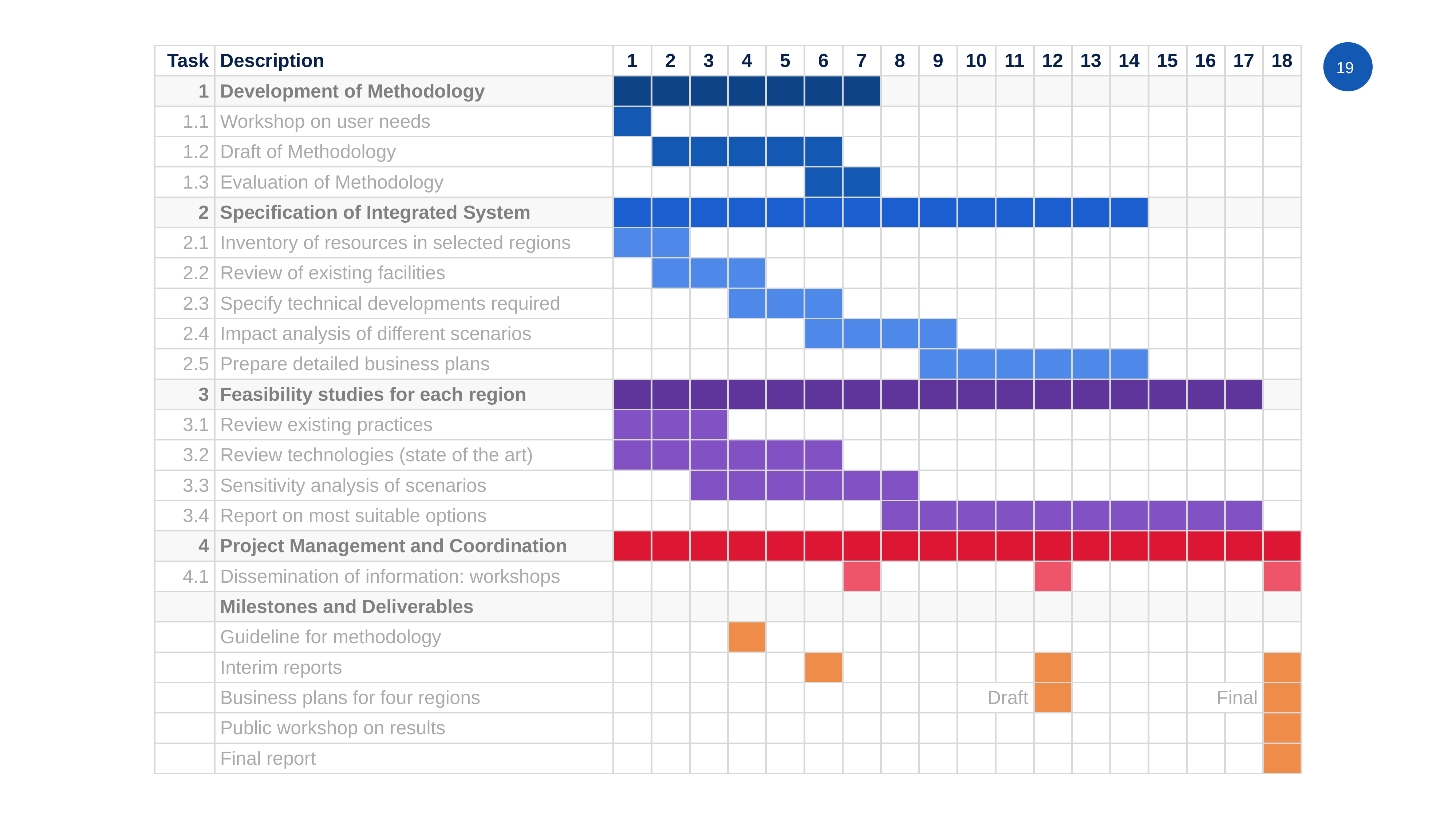

| Task | Description | 1 | 2 | 3 | 4 | 5 | 6 | 7 | 8 | 9 | 10 | 11 | 12 | 13 | 14 | 15 | 16 | 17 | 18 |
| --- | --- | --- | --- | --- | --- | --- | --- | --- | --- | --- | --- | --- | --- | --- | --- | --- | --- | --- | --- |
| 1 | Development of Methodology |  |  |  |  |  |  |  |  |  |  |  |  |  |  |  |  |  |  |
| 1.1 | Workshop on user needs |  |  |  |  |  |  |  |  |  |  |  |  |  |  |  |  |  |  |
| 1.2 | Draft of Methodology |  |  |  |  |  |  |  |  |  |  |  |  |  |  |  |  |  |  |
| 1.3 | Evaluation of Methodology |  |  |  |  |  |  |  |  |  |  |  |  |  |  |  |  |  |  |
| 2 | Specification of Integrated System |  |  |  |  |  |  |  |  |  |  |  |  |  |  |  |  |  |  |
| 2.1 | Inventory of resources in selected regions |  |  |  |  |  |  |  |  |  |  |  |  |  |  |  |  |  |  |
| 2.2 | Review of existing facilities |  |  |  |  |  |  |  |  |  |  |  |  |  |  |  |  |  |  |
| 2.3 | Specify technical developments required |  |  |  |  |  |  |  |  |  |  |  |  |  |  |  |  |  |  |
| 2.4 | Impact analysis of different scenarios |  |  |  |  |  |  |  |  |  |  |  |  |  |  |  |  |  |  |
| 2.5 | Prepare detailed business plans |  |  |  |  |  |  |  |  |  |  |  |  |  |  |  |  |  |  |
| 3 | Feasibility studies for each region |  |  |  |  |  |  |  |  |  |  |  |  |  |  |  |  |  |  |
| 3.1 | Review existing practices |  |  |  |  |  |  |  |  |  |  |  |  |  |  |  |  |  |  |
| 3.2 | Review technologies (state of the art) |  |  |  |  |  |  |  |  |  |  |  |  |  |  |  |  |  |  |
| 3.3 | Sensitivity analysis of scenarios |  |  |  |  |  |  |  |  |  |  |  |  |  |  |  |  |  |  |
| 3.4 | Report on most suitable options |  |  |  |  |  |  |  |  |  |  |  |  |  |  |  |  |  |  |
| 4 | Project Management and Coordination |  |  |  |  |  |  |  |  |  |  |  |  |  |  |  |  |  |  |
| 4.1 | Dissemination of information: workshops |  |  |  |  |  |  |  |  |  |  |  |  |  |  |  |  |  |  |
|  | Milestones and Deliverables |  |  |  |  |  |  |  |  |  |  |  |  |  |  |  |  |  |  |
|  | Guideline for methodology |  |  |  |  |  |  |  |  |  |  |  |  |  |  |  |  |  |  |
|  | Interim reports |  |  |  |  |  |  |  |  |  |  |  |  |  |  |  |  |  |  |
|  | Business plans for four regions |  |  |  |  |  |  |  |  |  | Draft |  |  |  |  |  | Final |  |  |
|  | Public workshop on results |  |  |  |  |  |  |  |  |  |  |  |  |  |  |  |  |  |  |
|  | Final report |  |  |  |  |  |  |  |  |  |  |  |  |  |  |  |  |  |  |